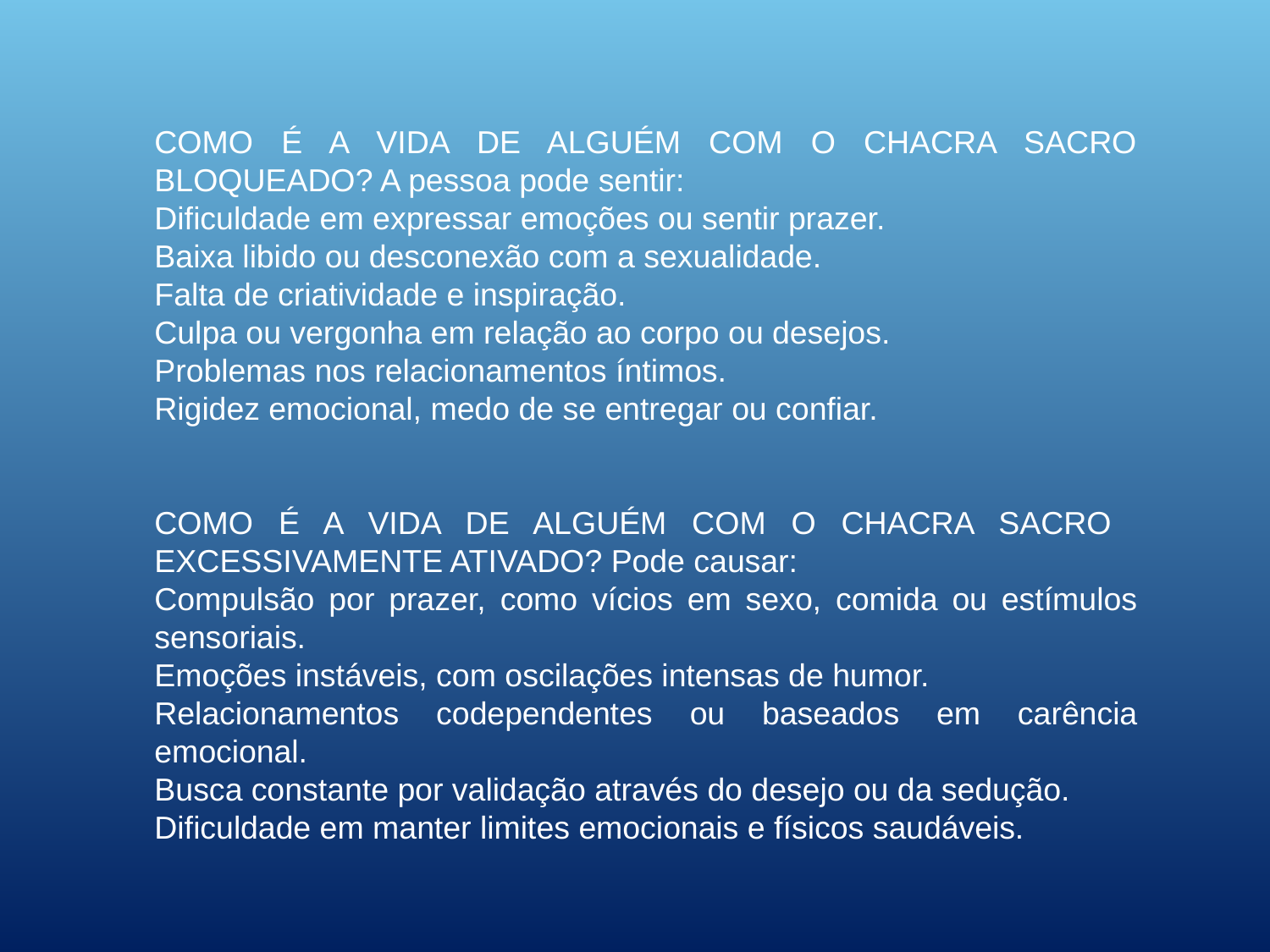

COMO É A VIDA DE ALGUÉM COM O CHACRA SACRO BLOQUEADO? A pessoa pode sentir:
Dificuldade em expressar emoções ou sentir prazer.
Baixa libido ou desconexão com a sexualidade.
Falta de criatividade e inspiração.
Culpa ou vergonha em relação ao corpo ou desejos.
Problemas nos relacionamentos íntimos.
Rigidez emocional, medo de se entregar ou confiar.

COMO É A VIDA DE ALGUÉM COM O CHACRA SACRO  EXCESSIVAMENTE ATIVADO? Pode causar:
Compulsão por prazer, como vícios em sexo, comida ou estímulos sensoriais.
Emoções instáveis, com oscilações intensas de humor.
Relacionamentos codependentes ou baseados em carência emocional.
Busca constante por validação através do desejo ou da sedução.
Dificuldade em manter limites emocionais e físicos saudáveis.